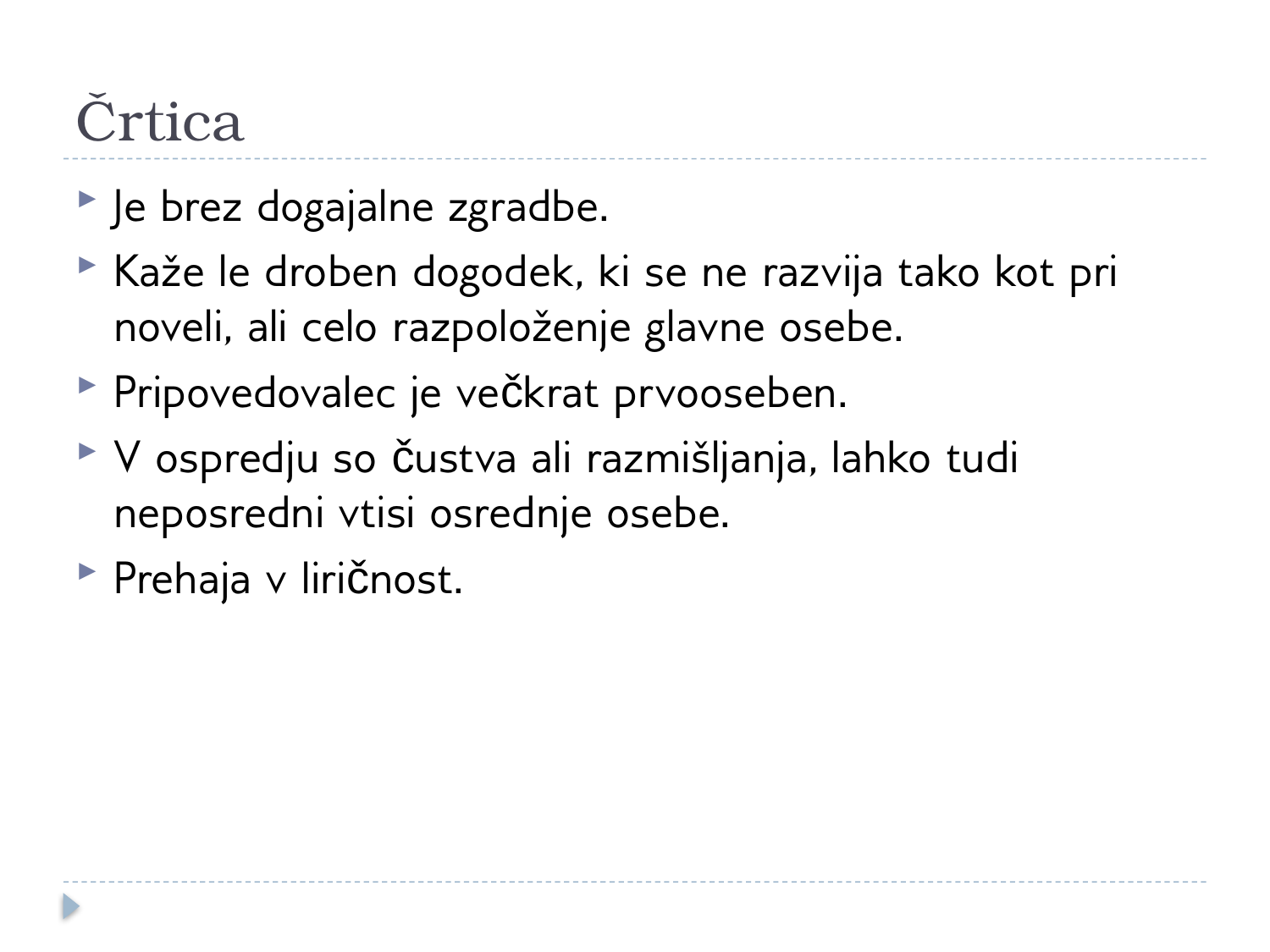

# Črtica
Je brez dogajalne zgradbe.
Kaže le droben dogodek, ki se ne razvija tako kot pri noveli, ali celo razpoloženje glavne osebe.
Pripovedovalec je večkrat prvooseben.
V ospredju so čustva ali razmišljanja, lahko tudi neposredni vtisi osrednje osebe.
Prehaja v liričnost.